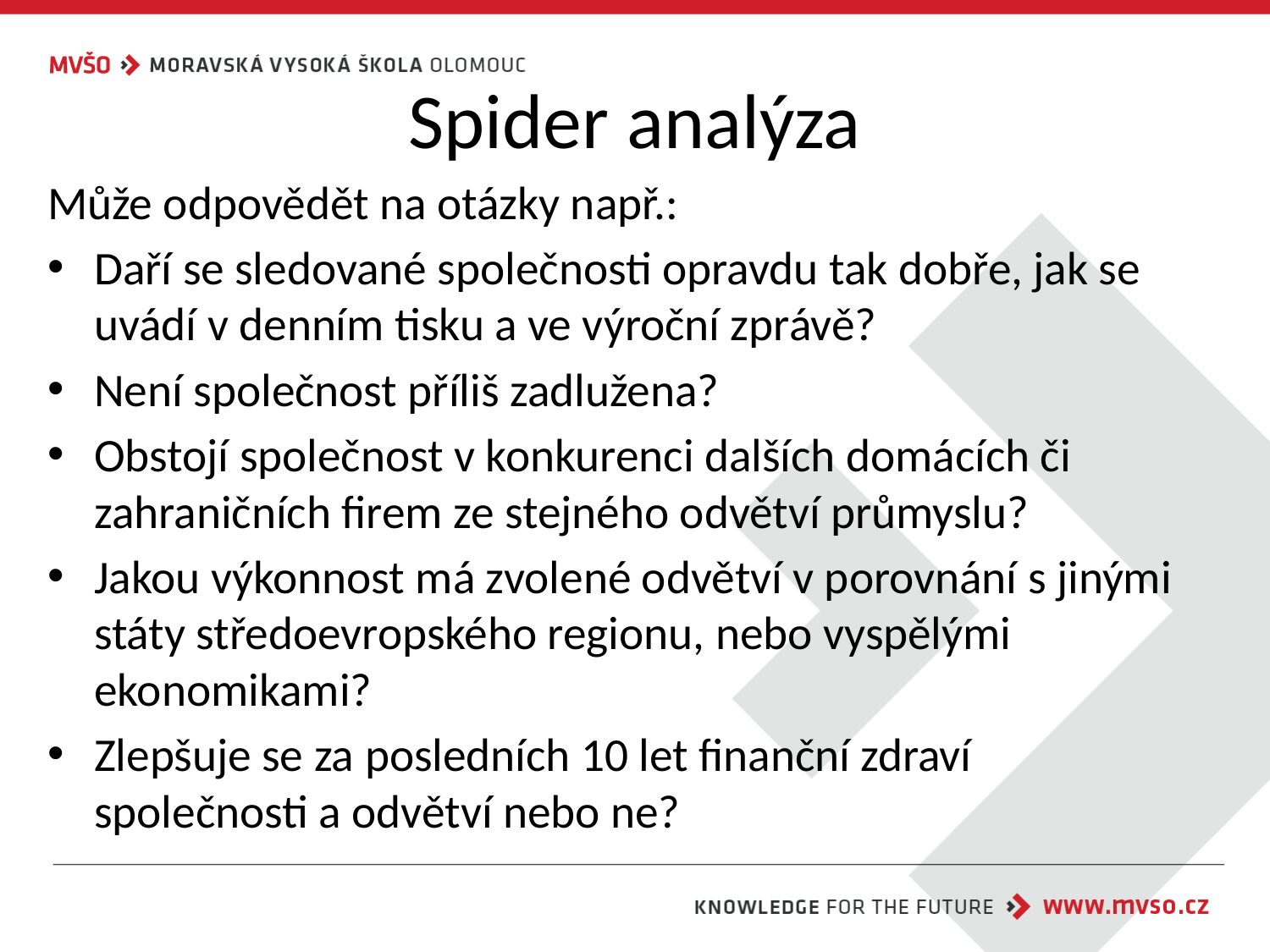

# Spider analýza
Může odpovědět na otázky např.:
Daří se sledované společnosti opravdu tak dobře, jak se uvádí v denním tisku a ve výroční zprávě?
Není společnost příliš zadlužena?
Obstojí společnost v konkurenci dalších domácích či zahraničních firem ze stejného odvětví průmyslu?
Jakou výkonnost má zvolené odvětví v porovnání s jinými státy středoevropského regionu, nebo vyspělými ekonomikami?
Zlepšuje se za posledních 10 let finanční zdraví společnosti a odvětví nebo ne?